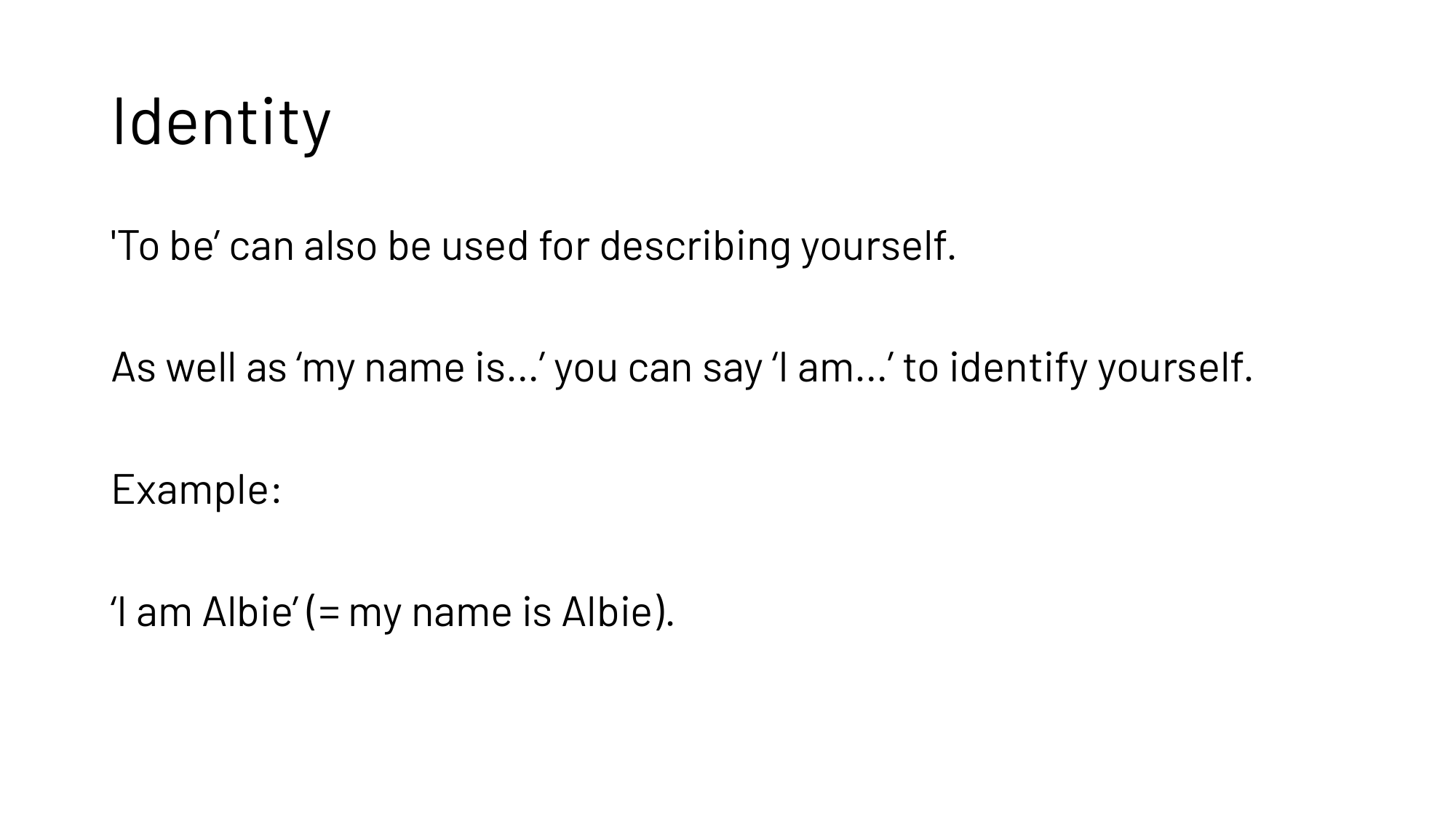

# Identity
'To be’ can also be used for describing yourself.

As well as ‘my name is…’ you can say ‘I am…’ to identify yourself.

Example:

‘I am Albie’ (= my name is Albie).